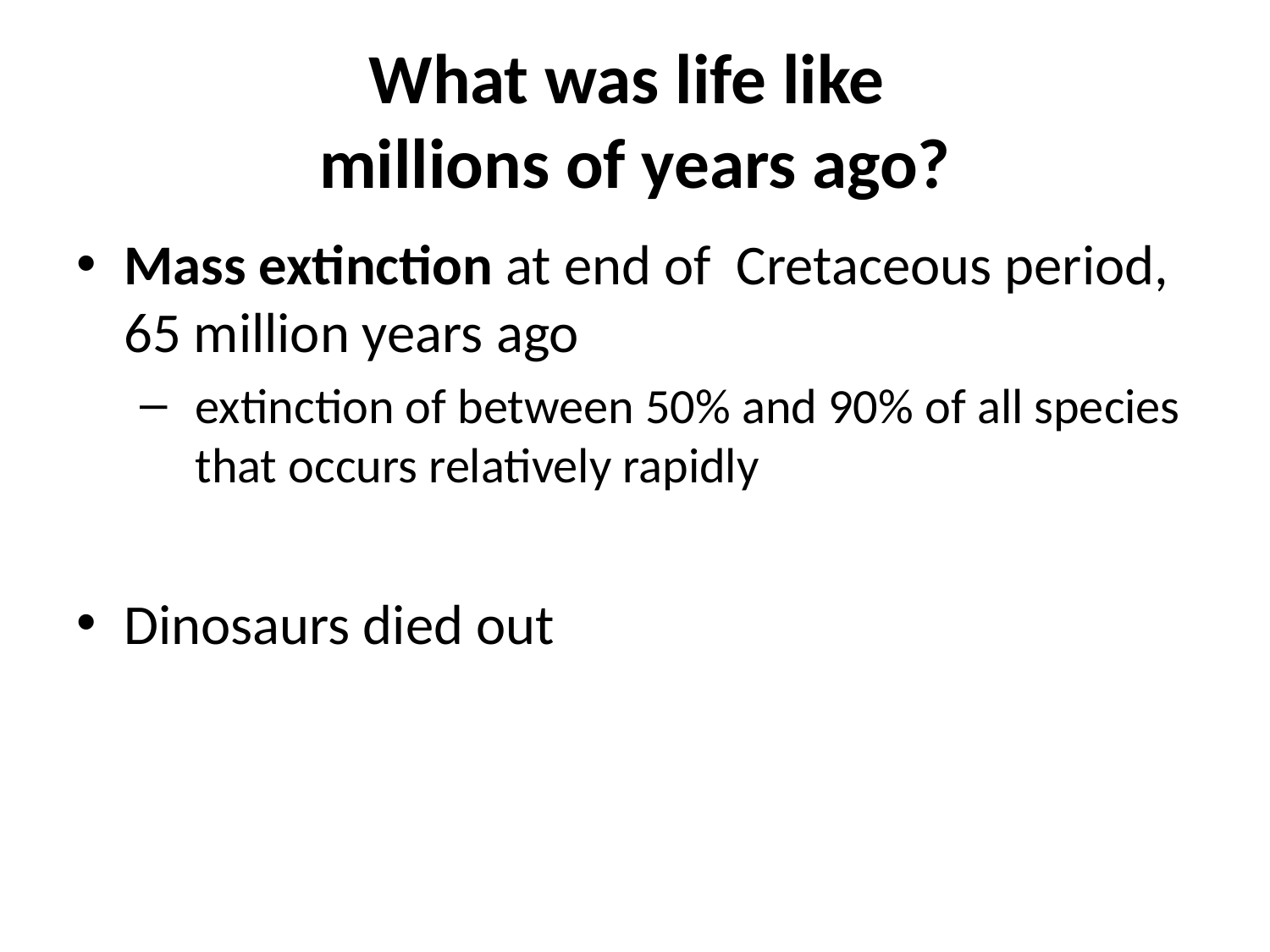

# What was life like millions of years ago?
Mass extinction at end of  Cretaceous period, 65 million years ago
extinction of between 50% and 90% of all species that occurs relatively rapidly

Dinosaurs died out